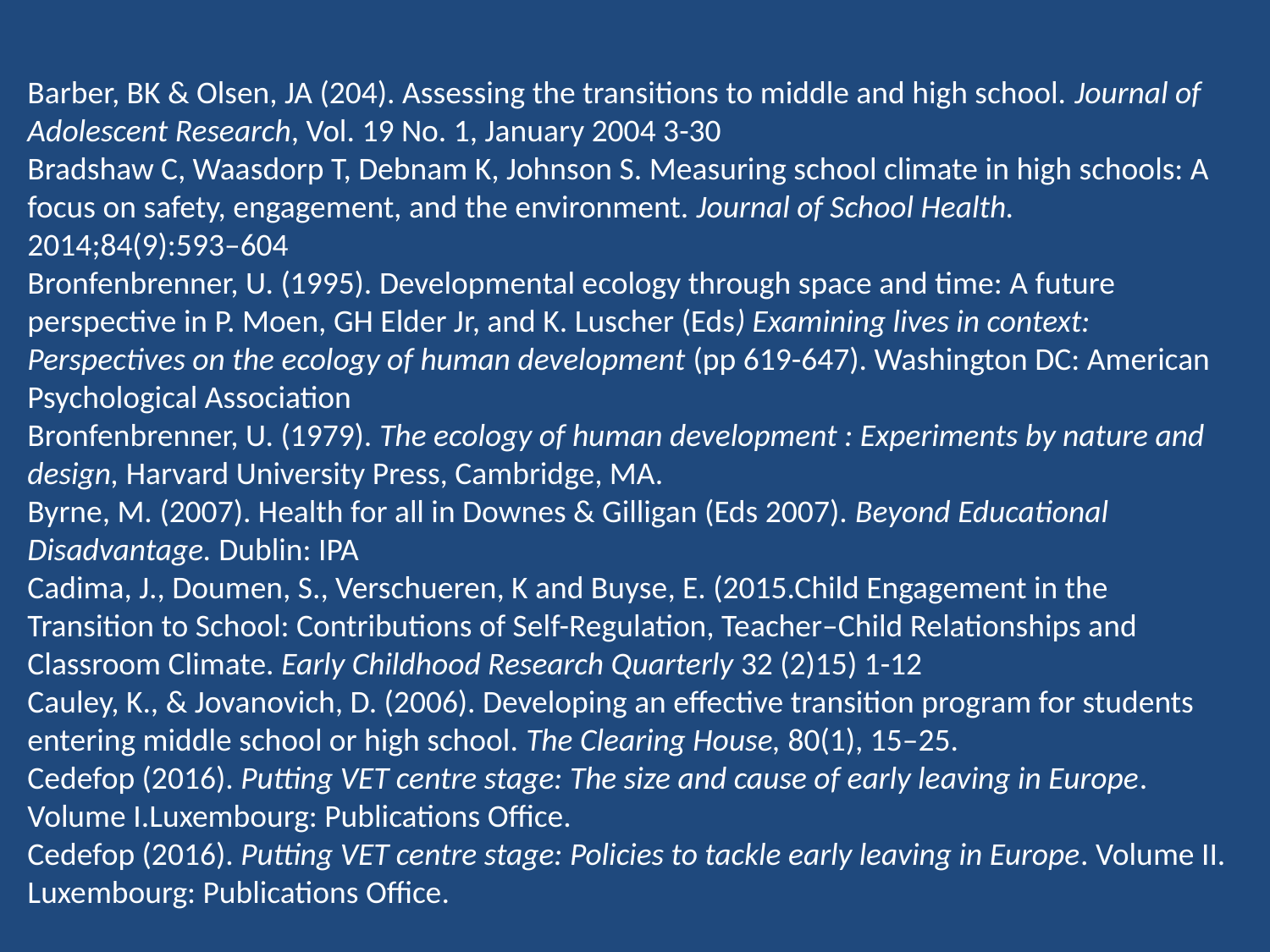

Barber, BK & Olsen, JA (204). Assessing the transitions to middle and high school. Journal of Adolescent Research, Vol. 19 No. 1, January 2004 3-30
Bradshaw C, Waasdorp T, Debnam K, Johnson S. Measuring school climate in high schools: A focus on safety, engagement, and the environment. Journal of School Health. 2014;84(9):593–604
Bronfenbrenner, U. (1995). Developmental ecology through space and time: A future perspective in P. Moen, GH Elder Jr, and K. Luscher (Eds) Examining lives in context: Perspectives on the ecology of human development (pp 619-647). Washington DC: American Psychological Association
Bronfenbrenner, U. (1979). The ecology of human development : Experiments by nature and design, Harvard University Press, Cambridge, MA.
Byrne, M. (2007). Health for all in Downes & Gilligan (Eds 2007). Beyond Educational Disadvantage. Dublin: IPA
Cadima, J., Doumen, S., Verschueren, K and Buyse, E. (2015.Child Engagement in the Transition to School: Contributions of Self-Regulation, Teacher–Child Relationships and Classroom Climate. Early Childhood Research Quarterly 32 (2)15) 1-12
Cauley, K., & Jovanovich, D. (2006). Developing an effective transition program for students entering middle school or high school. The Clearing House, 80(1), 15–25.
Cedefop (2016). Putting VET centre stage: The size and cause of early leaving in Europe. Volume I.Luxembourg: Publications Office.
Cedefop (2016). Putting VET centre stage: Policies to tackle early leaving in Europe. Volume II. Luxembourg: Publications Office.